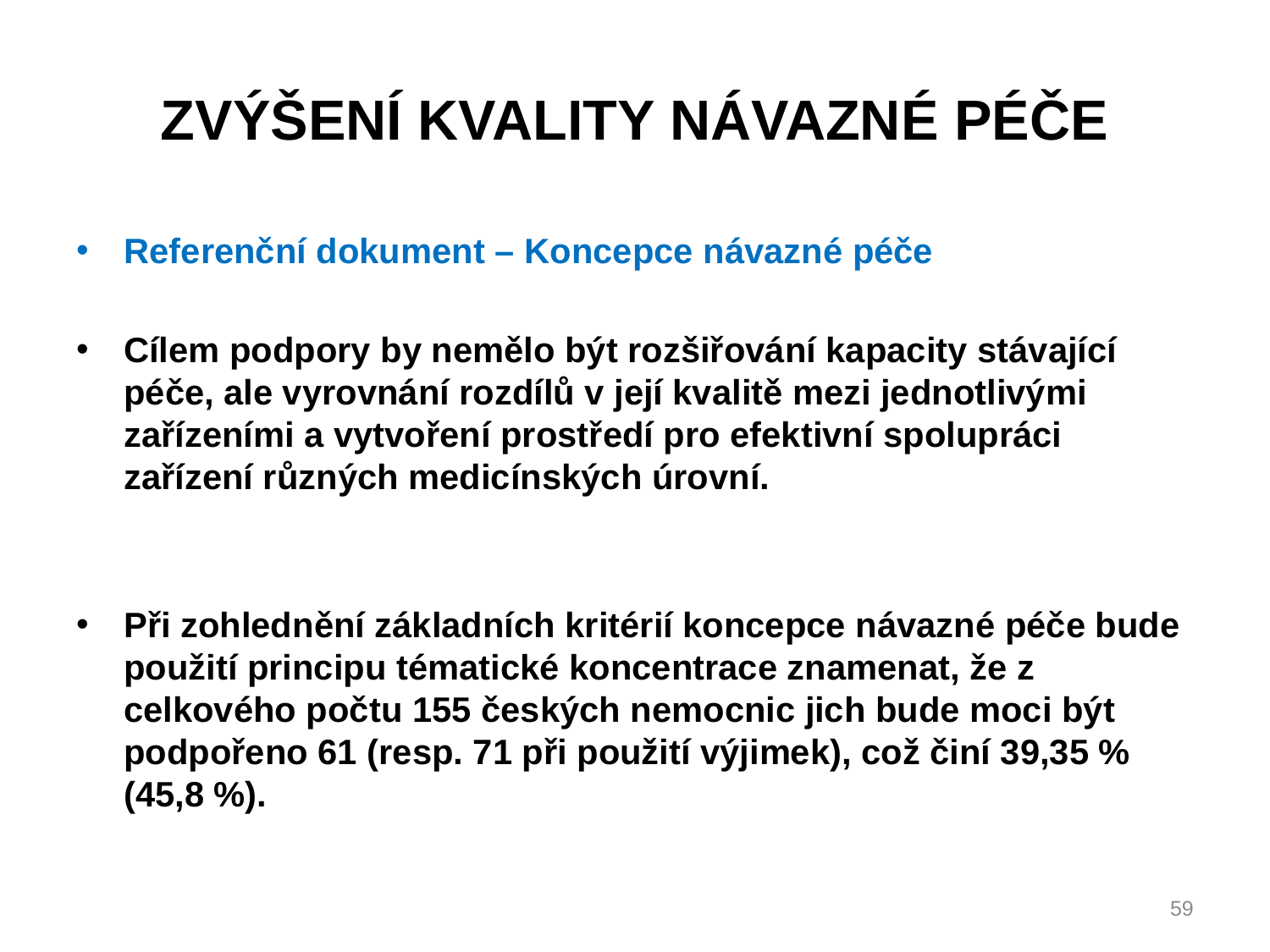

# Zvýšení kvality návazné péče
Referenční dokument – Koncepce návazné péče

Cílem podpory by nemělo být rozšiřování kapacity stávající péče, ale vyrovnání rozdílů v její kvalitě mezi jednotlivými zařízeními a vytvoření prostředí pro efektivní spolupráci zařízení různých medicínských úrovní.

Při zohlednění základních kritérií koncepce návazné péče bude použití principu tématické koncentrace znamenat, že z celkového počtu 155 českých nemocnic jich bude moci být podpořeno 61 (resp. 71 při použití výjimek), což činí 39,35 % (45,8 %).

59